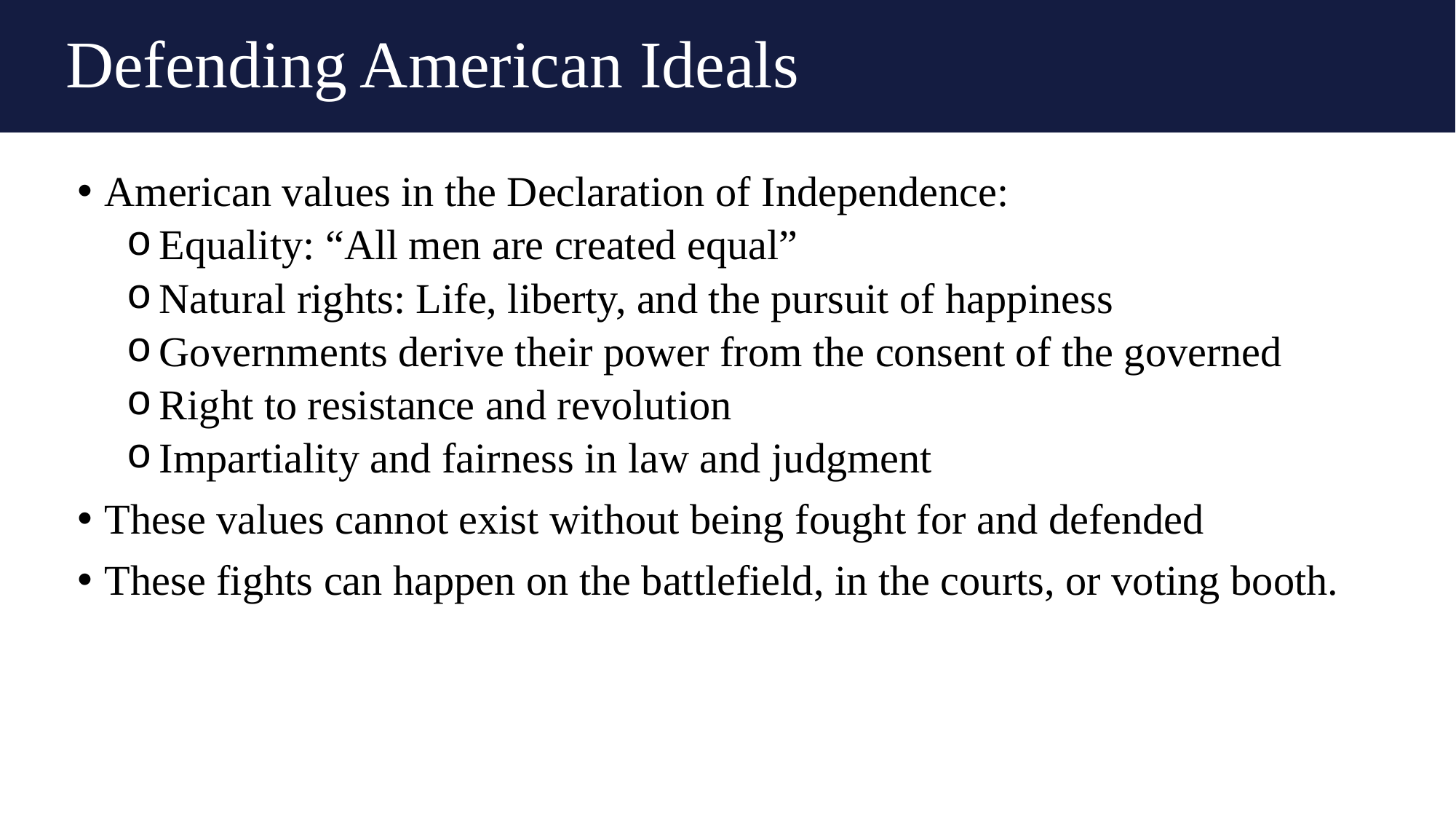

# Defending American Ideals
American values in the Declaration of Independence:
Equality: “All men are created equal”
Natural rights: Life, liberty, and the pursuit of happiness
Governments derive their power from the consent of the governed
Right to resistance and revolution
Impartiality and fairness in law and judgment
These values cannot exist without being fought for and defended
These fights can happen on the battlefield, in the courts, or voting booth.